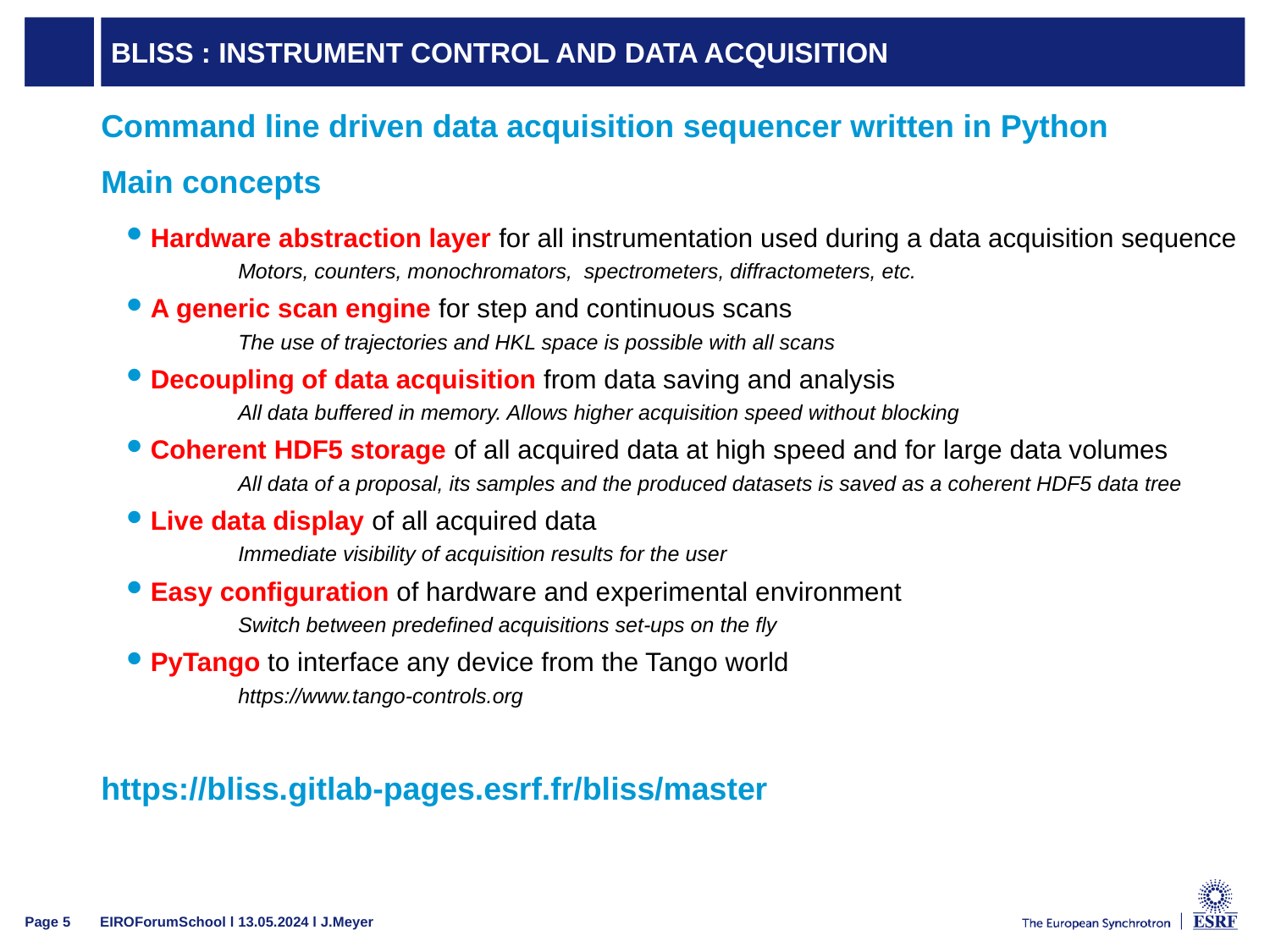

# Bliss : Instrument control and data acquisition
Command line driven data acquisition sequencer written in Python
Main concepts
Hardware abstraction layer for all instrumentation used during a data acquisition sequence
Motors, counters, monochromators,  spectrometers, diffractometers, etc.
A generic scan engine for step and continuous scans
The use of trajectories and HKL space is possible with all scans
Decoupling of data acquisition from data saving and analysis
All data buffered in memory. Allows higher acquisition speed without blocking
Coherent HDF5 storage of all acquired data at high speed and for large data volumes
All data of a proposal, its samples and the produced datasets is saved as a coherent HDF5 data tree
Live data display of all acquired data
Immediate visibility of acquisition results for the user
Easy configuration of hardware and experimental environment
Switch between predefined acquisitions set-ups on the fly
PyTango to interface any device from the Tango world
https://www.tango-controls.org

https://bliss.gitlab-pages.esrf.fr/bliss/master

EIROForumSchool l 13.05.2024 l J.Meyer
Page 5